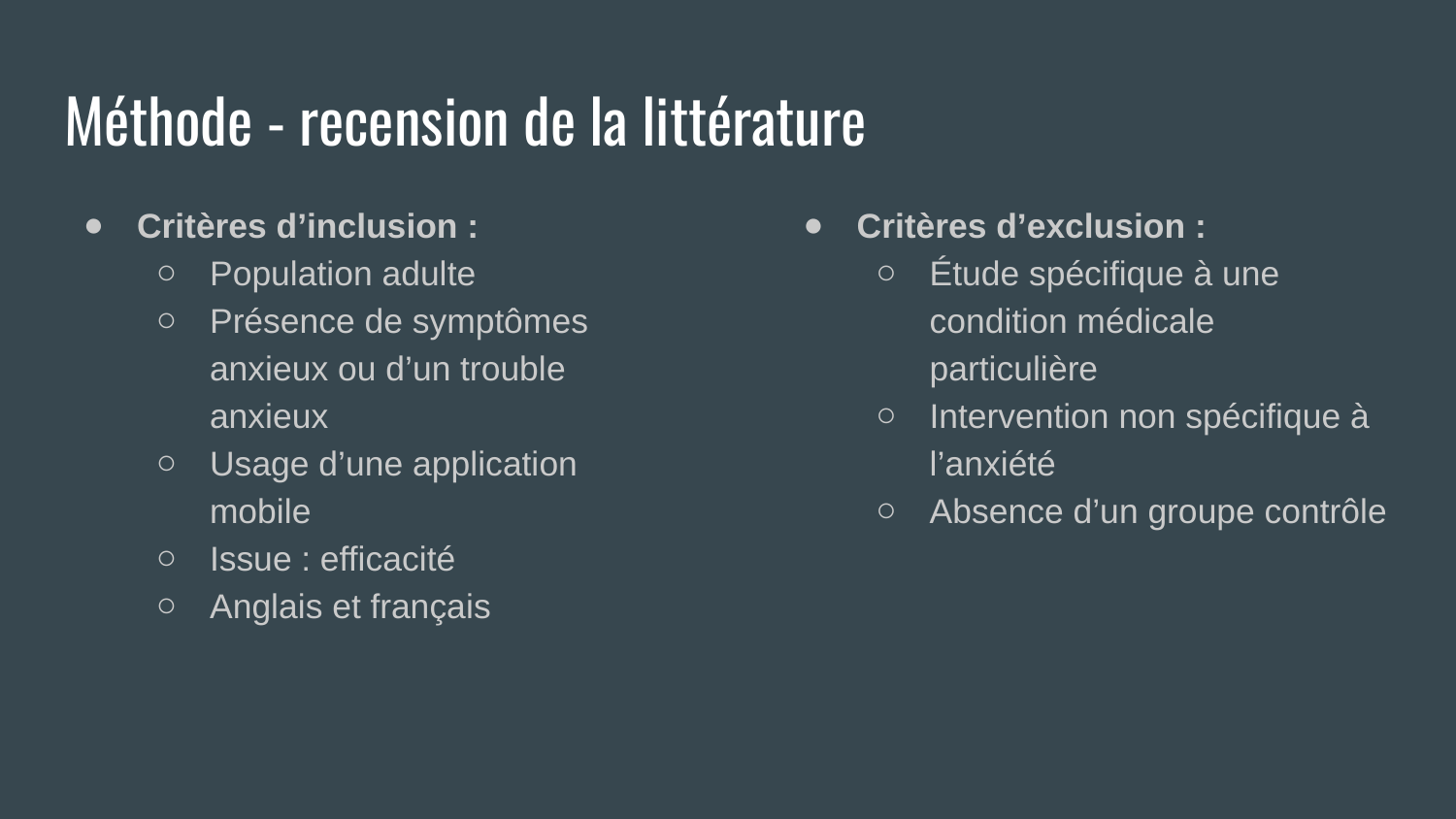

# Méthode - recension de la littérature
Critères d’inclusion :
Population adulte
Présence de symptômes anxieux ou d’un trouble anxieux
Usage d’une application mobile
Issue : efficacité
Anglais et français
Critères d’exclusion :
Étude spécifique à une condition médicale particulière
Intervention non spécifique à l’anxiété
Absence d’un groupe contrôle